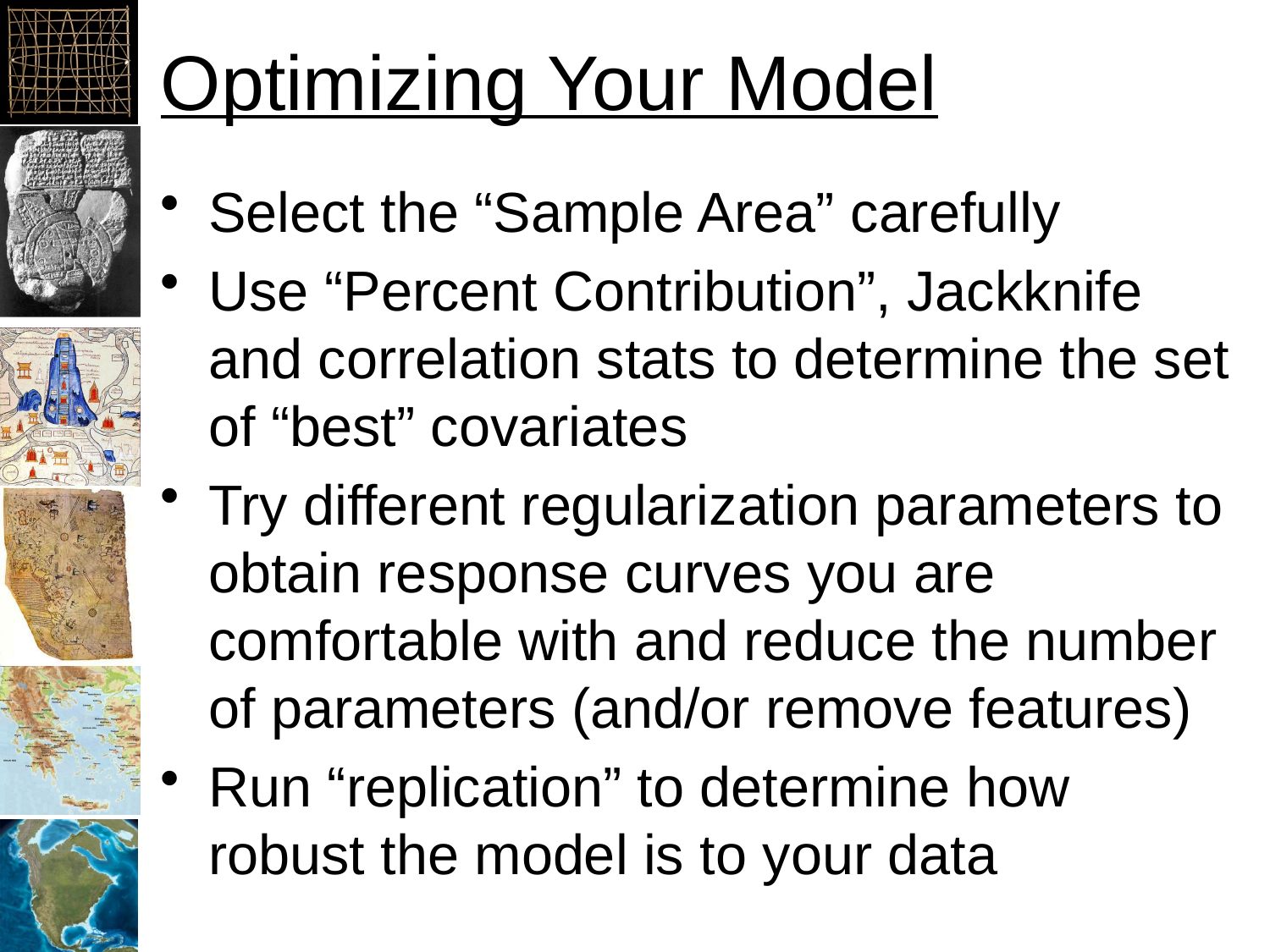

# Optimizing Your Model
Select the “Sample Area” carefully
Use “Percent Contribution”, Jackknife and correlation stats to determine the set of “best” covariates
Try different regularization parameters to obtain response curves you are comfortable with and reduce the number of parameters (and/or remove features)
Run “replication” to determine how robust the model is to your data